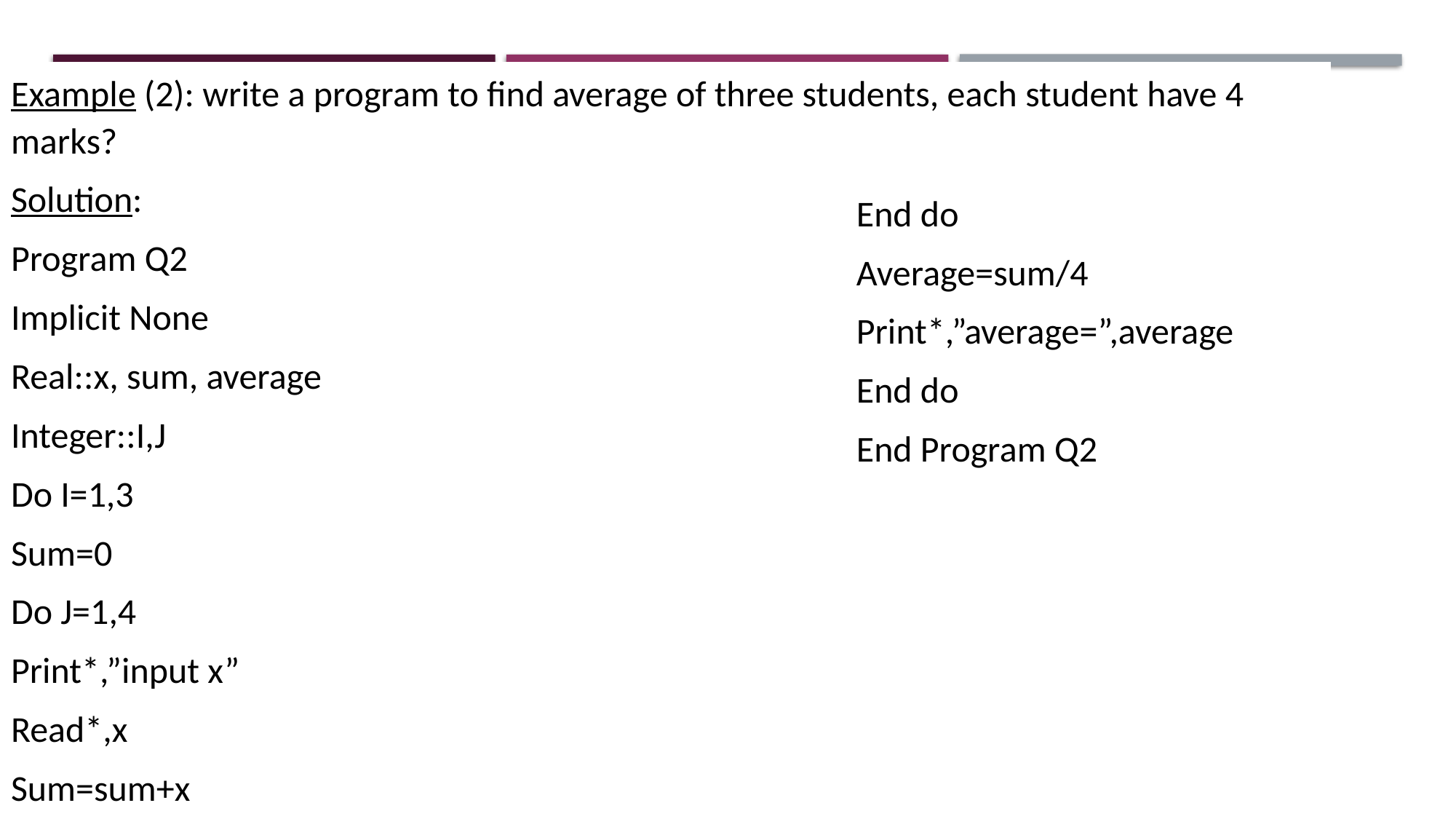

Example (2): write a program to find average of three students, each student have 4 marks?
Solution:
Program Q2
Implicit None
Real::x, sum, average
Integer::I,J
Do I=1,3
Sum=0
Do J=1,4
Print*,”input x”
Read*,x
Sum=sum+x

End do
Average=sum/4
Print*,”average=”,average
End do
End Program Q2